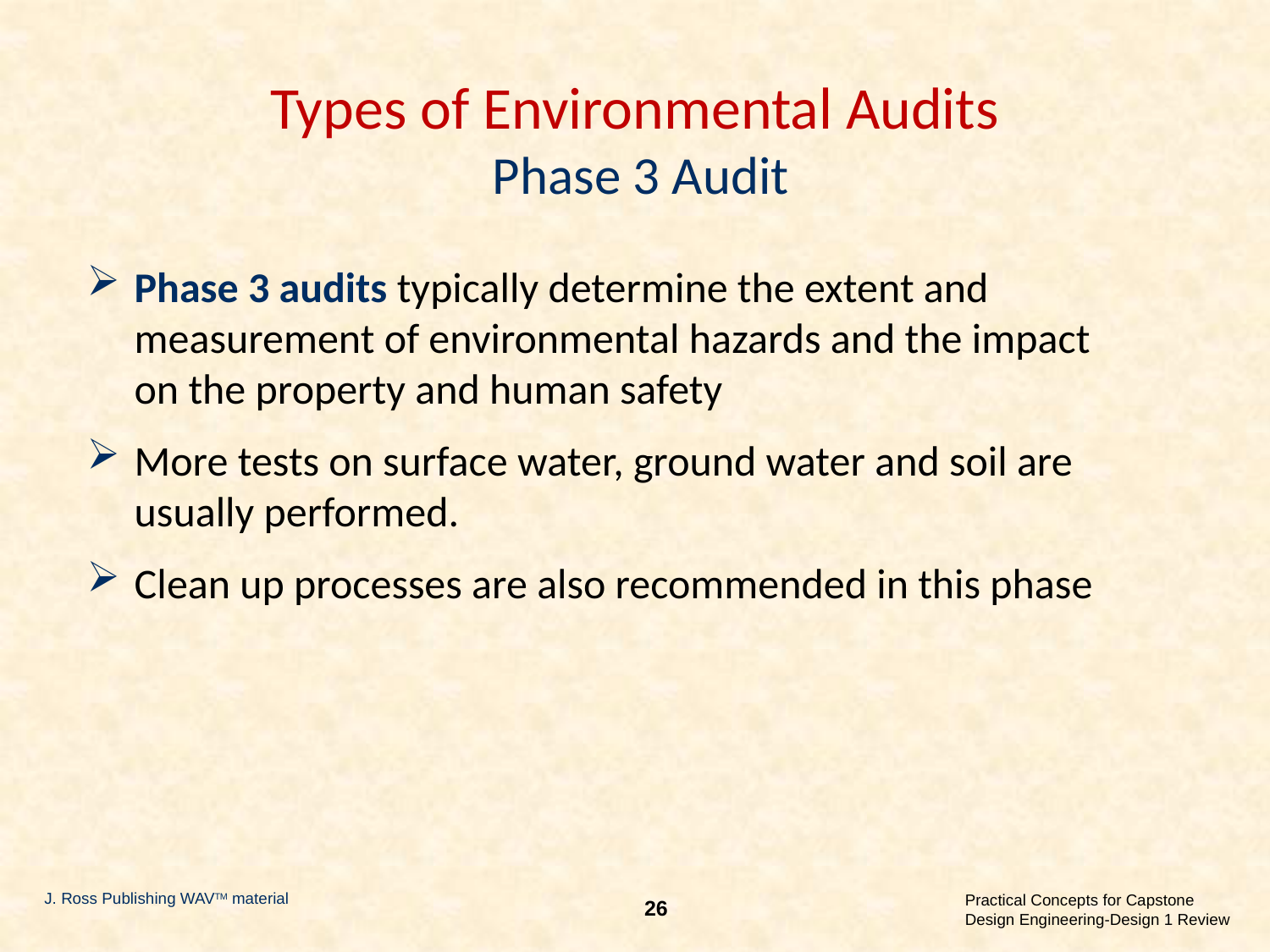

# Types of Environmental Audits Phase 3 Audit
Phase 3 audits typically determine the extent and measurement of environmental hazards and the impact on the property and human safety
More tests on surface water, ground water and soil are usually performed.
Clean up processes are also recommended in this phase
J. Ross Publishing WAVTM material
26